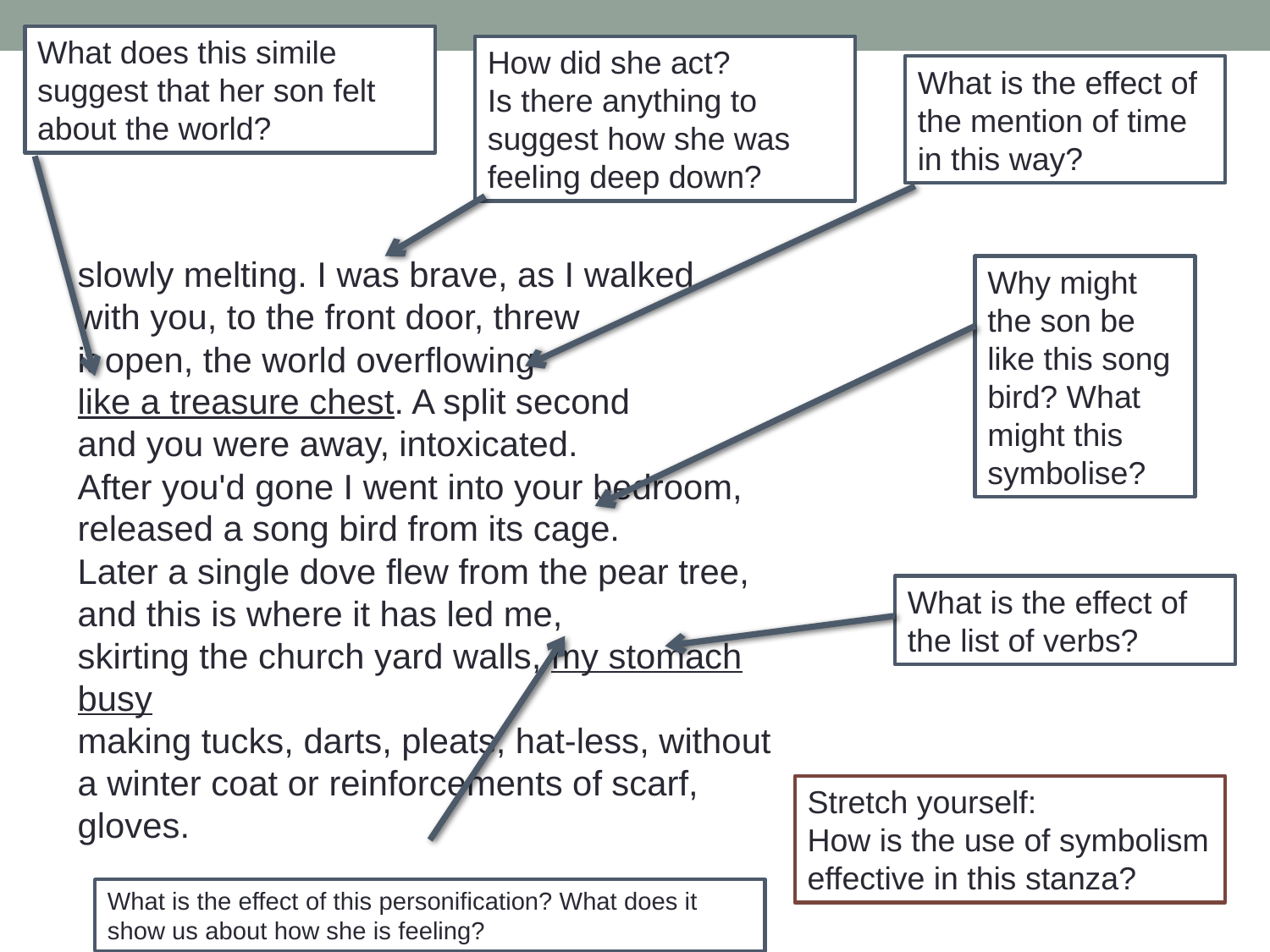

What does this simile suggest that her son felt about the world?
How did she act?
Is there anything to suggest how she was feeling deep down?
What is the effect of the mention of time in this way?
slowly melting. I was brave, as I walked
with you, to the front door, threw
it open, the world overflowing
like a treasure chest. A split second
and you were away, intoxicated.
After you'd gone I went into your bedroom,
released a song bird from its cage.
Later a single dove flew from the pear tree,
and this is where it has led me,
skirting the church yard walls, my stomach busy
making tucks, darts, pleats, hat-less, without
a winter coat or reinforcements of scarf, gloves.
Why might the son be like this song bird? What might this symbolise?
What is the effect of the list of verbs?
What is the effect of this personification? What does it show us about how she is feeling?
Stretch yourself:
How is the use of symbolism effective in this stanza?